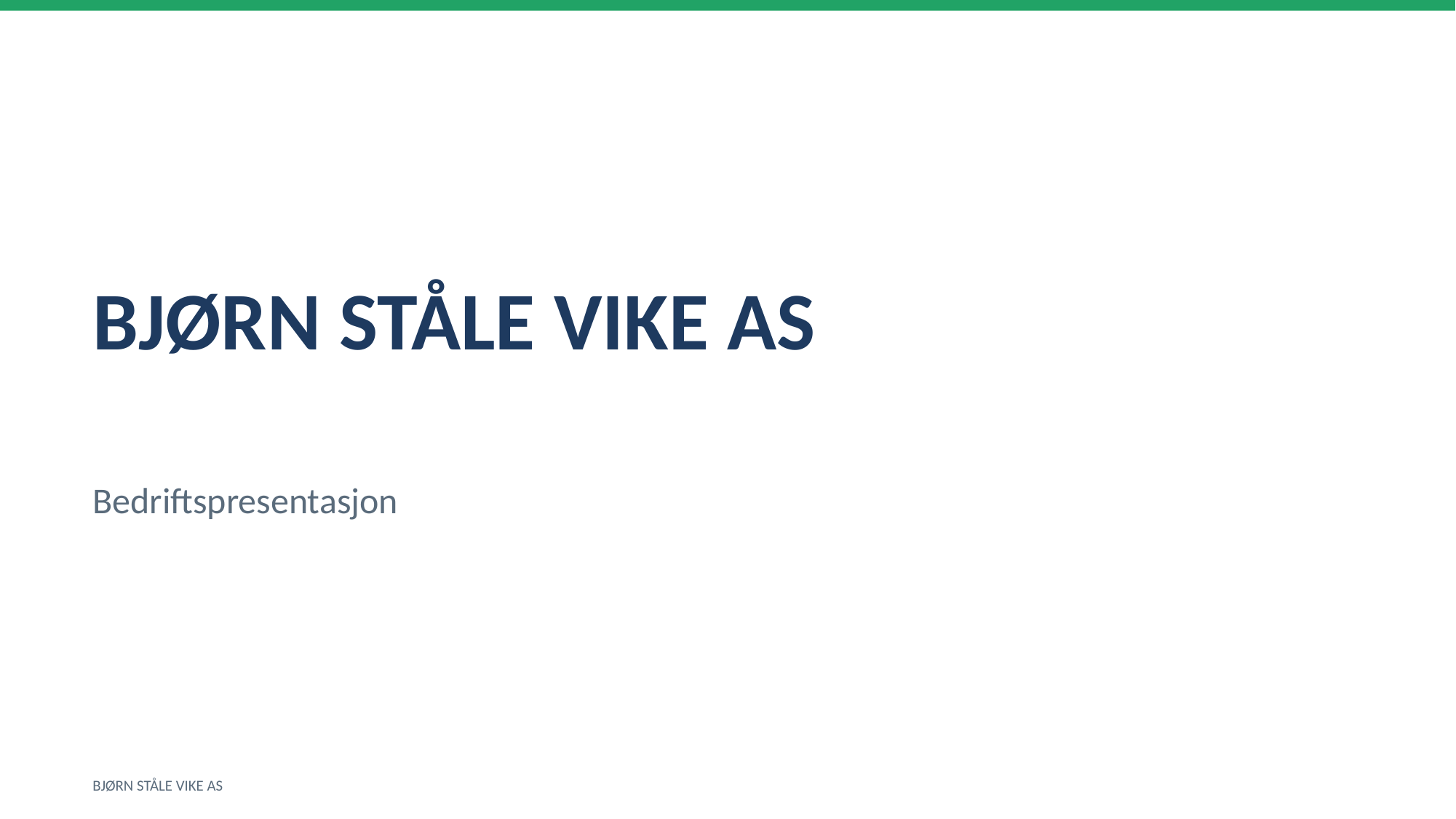

BJØRN STÅLE VIKE AS
Bedriftspresentasjon
BJØRN STÅLE VIKE AS